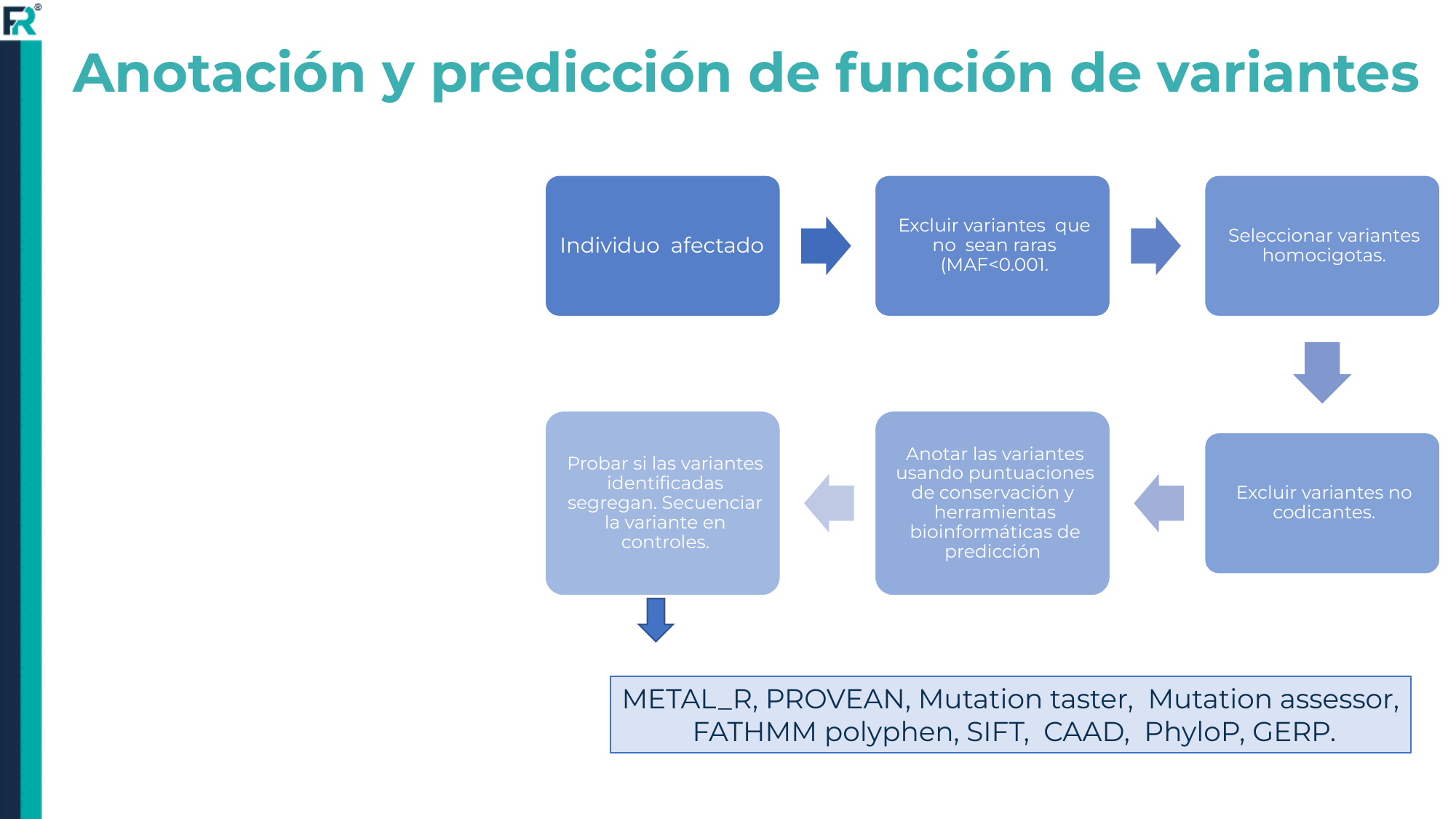

Anotación y predicción de función de variantes
Individuo  afectado

Excluir variantes  que no  sean raras (MAF<0.001.

Seleccionar variantes homocigotas.

Excluir variantes no codicantes.

Anotar las variantes usando puntuaciones de conservación y  herramientas bioinformáticas de predicción

Probar si las variantes identificadas segregan. Secuenciar la variante en controles.

METAL_R, PROVEAN, Mutation taster,  Mutation assessor,  FATHMM polyphen, SIFT,  CAAD,  PhyloP, GERP.